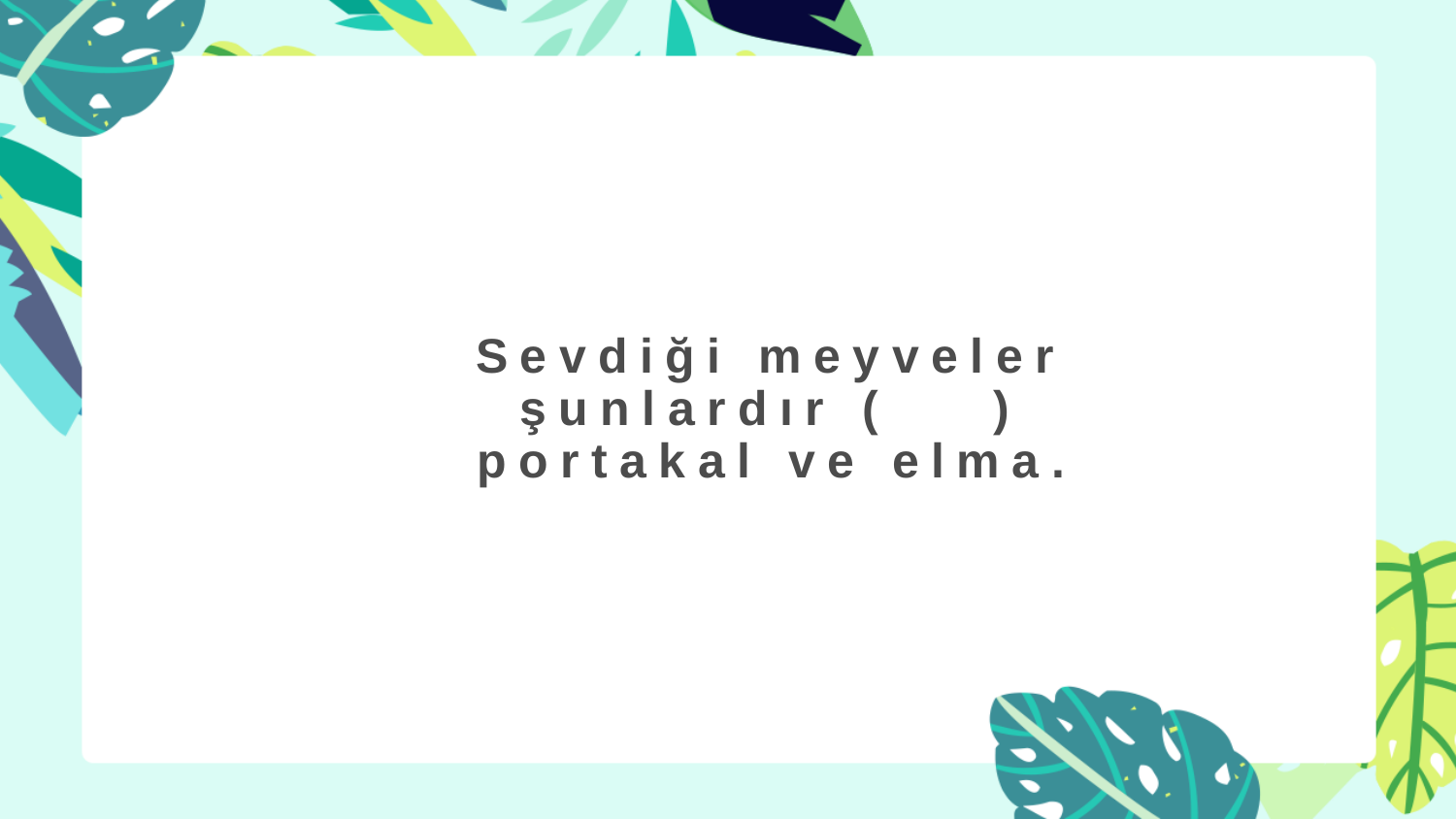

# Sevdiği meyveler şunlardır (    ) portakal ve elma.